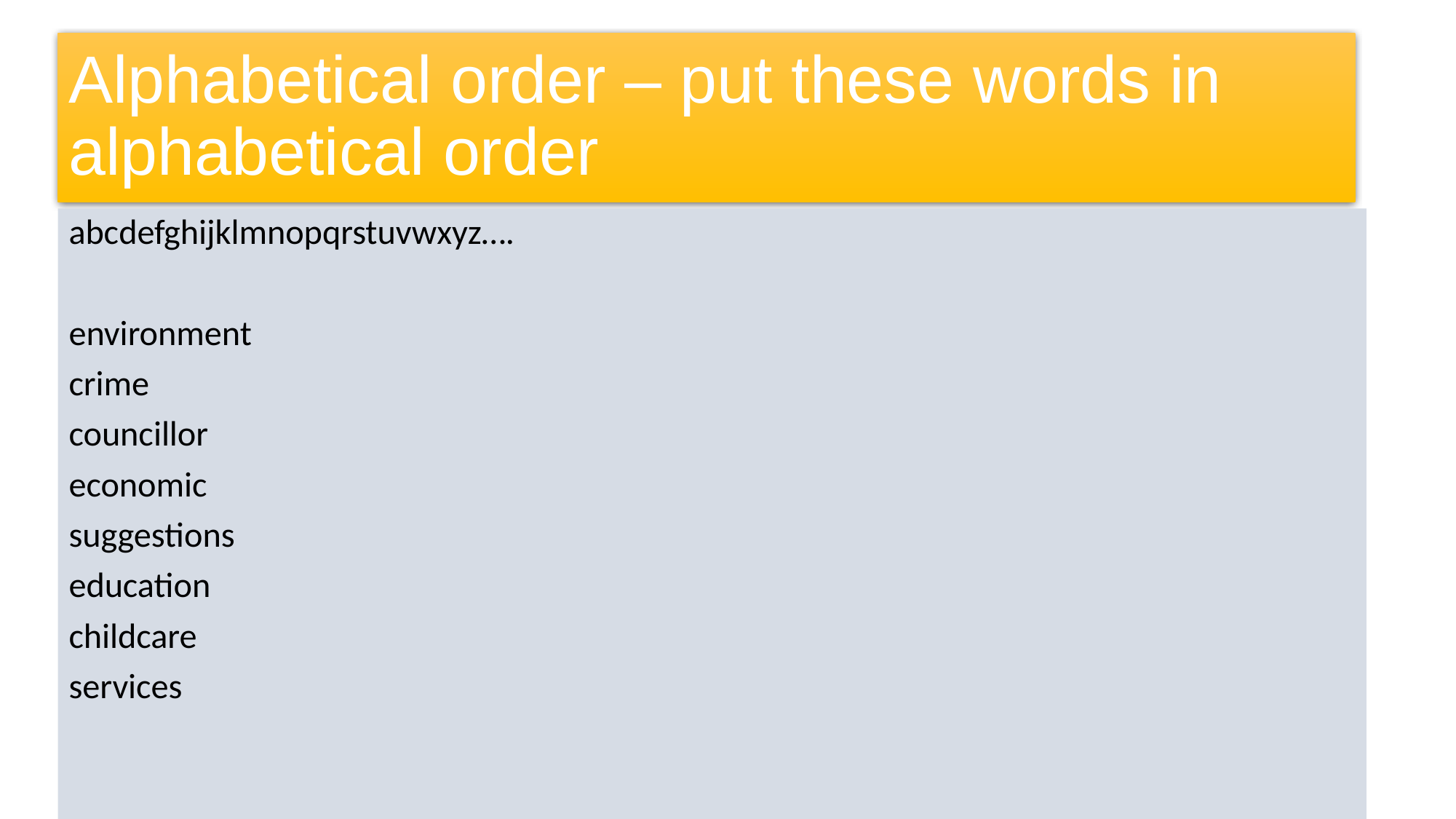

# Alphabetical order – put these words in alphabetical order
abcdefghijklmnopqrstuvwxyz….

environment
crime
councillor
economic
suggestions
education
childcare
services